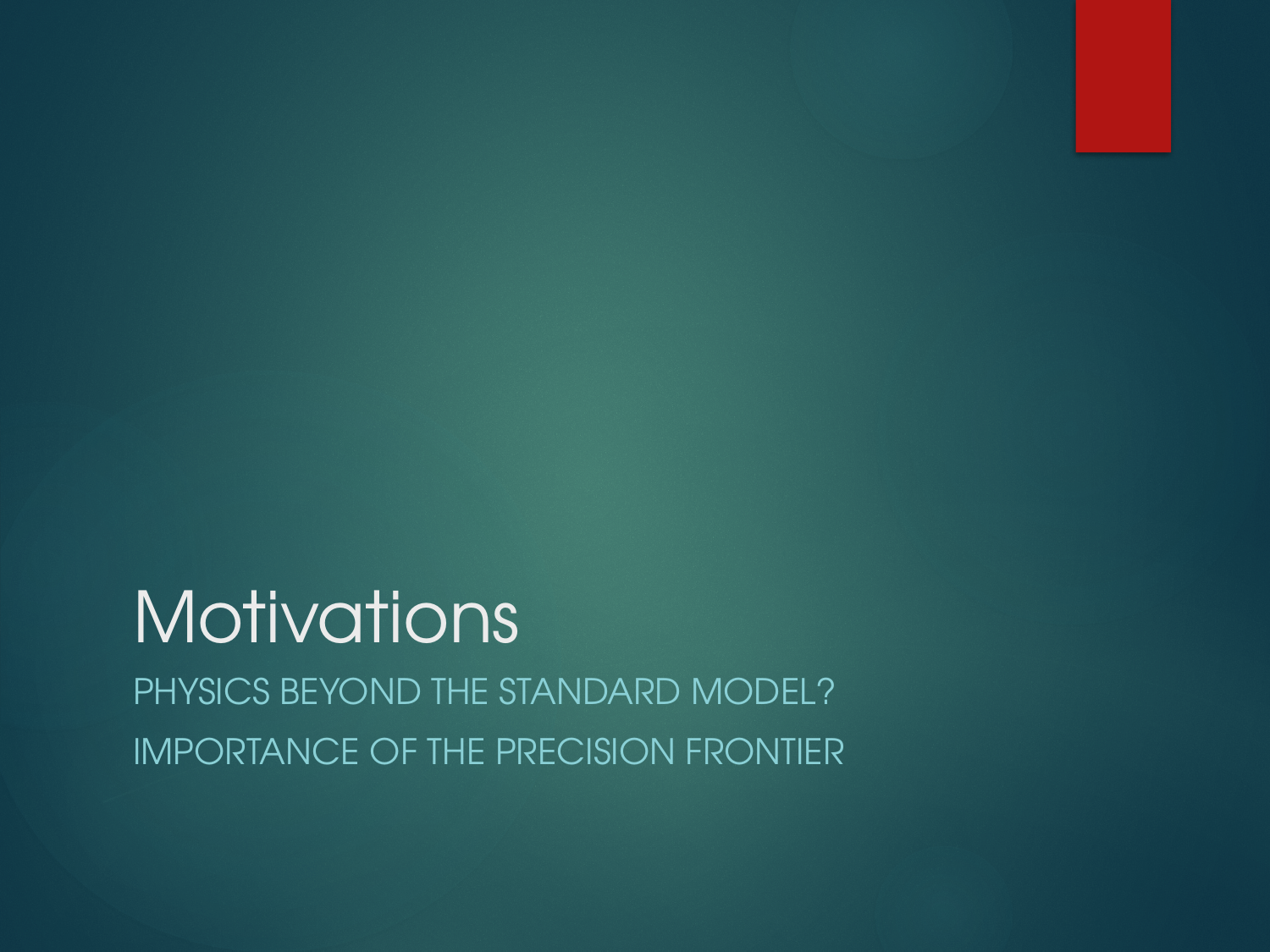

# Motivations
Physics Beyond the Standard Model?
Importance of the precision frontier